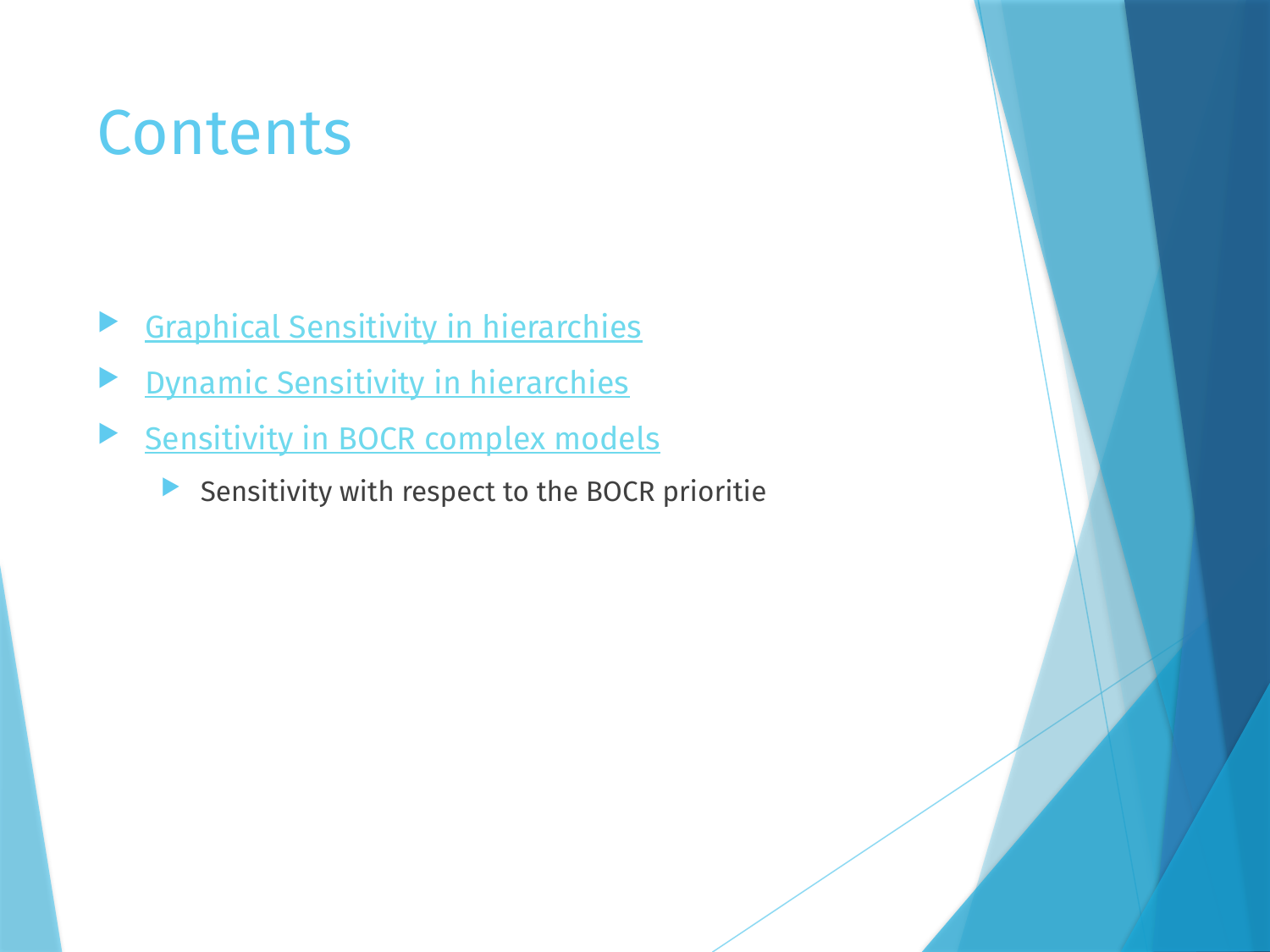

# Contents
Graphical Sensitivity in hierarchies
Dynamic Sensitivity in hierarchies
Sensitivity in BOCR complex models
Sensitivity with respect to the BOCR prioritie